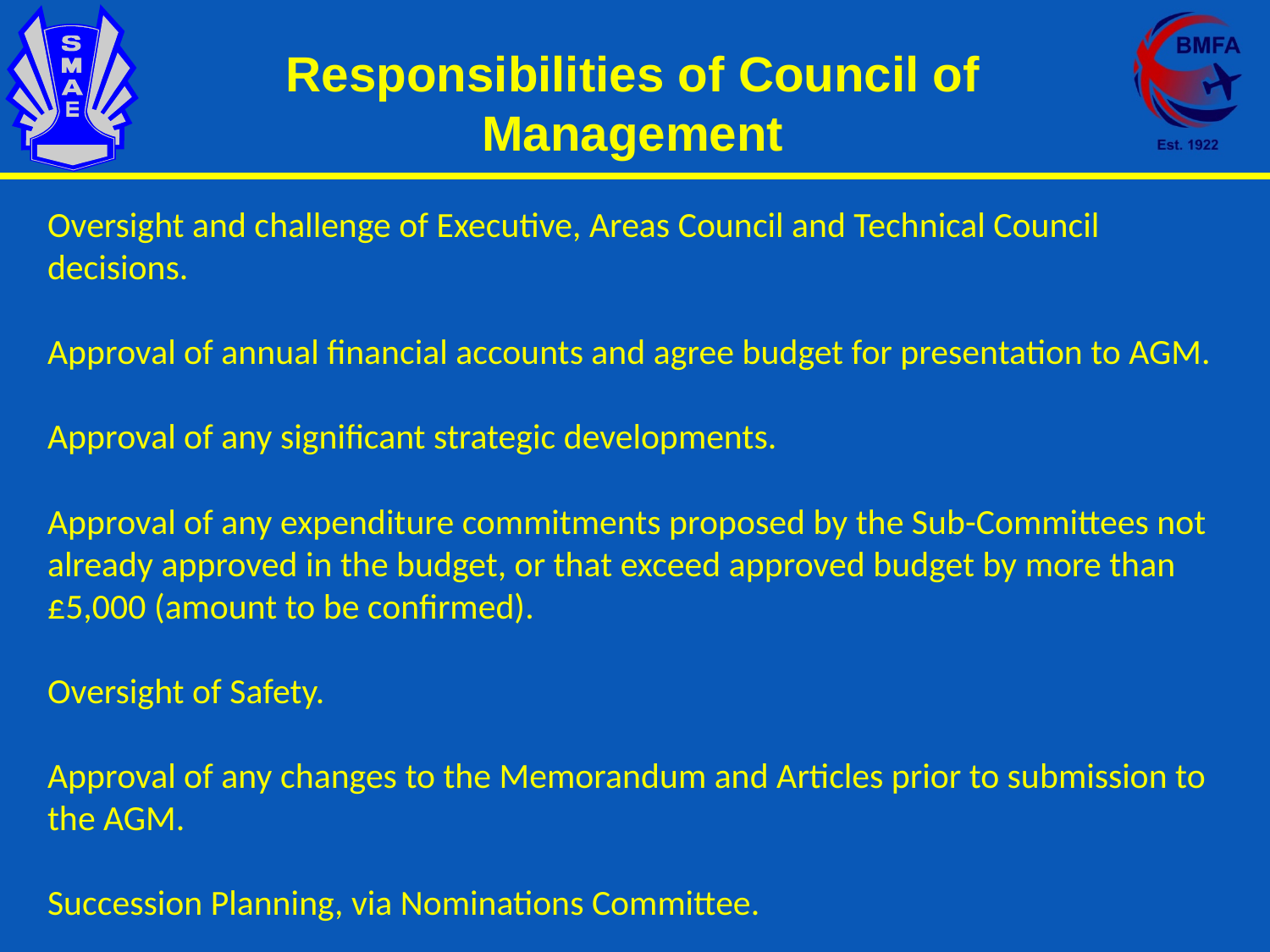

Responsibilities of Council of Management
Oversight and challenge of Executive, Areas Council and Technical Council decisions.

Approval of annual financial accounts and agree budget for presentation to AGM.

Approval of any significant strategic developments.

Approval of any expenditure commitments proposed by the Sub-Committees not already approved in the budget, or that exceed approved budget by more than £5,000 (amount to be confirmed).

Oversight of Safety.

Approval of any changes to the Memorandum and Articles prior to submission to the AGM.

Succession Planning, via Nominations Committee.